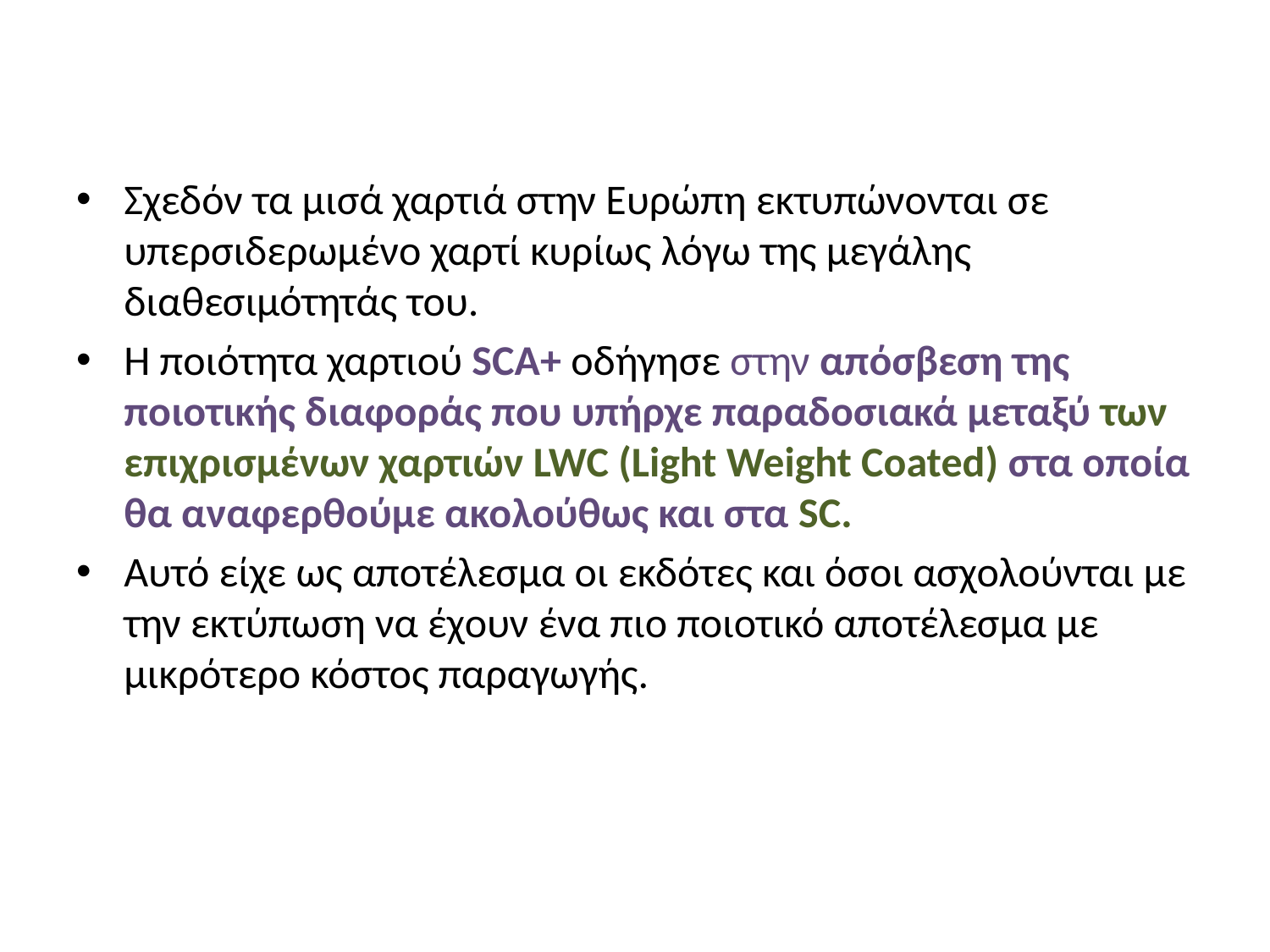

#
Σχεδόν τα μισά χαρτιά στην Ευρώπη εκτυπώνονται σε υπερσιδερωμένο χαρτί κυρίως λόγω της μεγάλης διαθεσιμότητάς του.
Η ποιότητα χαρτιού SCA+ οδήγησε στην απόσβεση της ποιοτικής διαφοράς που υπήρχε παραδοσιακά μεταξύ των επιχρισμένων χαρτιών LWC (Light Weight Coated) στα οποία θα αναφερθούμε ακολούθως και στα SC.
Αυτό είχε ως αποτέλεσμα οι εκδότες και όσοι ασχολούνται με την εκτύπωση να έχουν ένα πιο ποιοτικό αποτέλεσμα με μικρότερο κόστος παραγωγής.